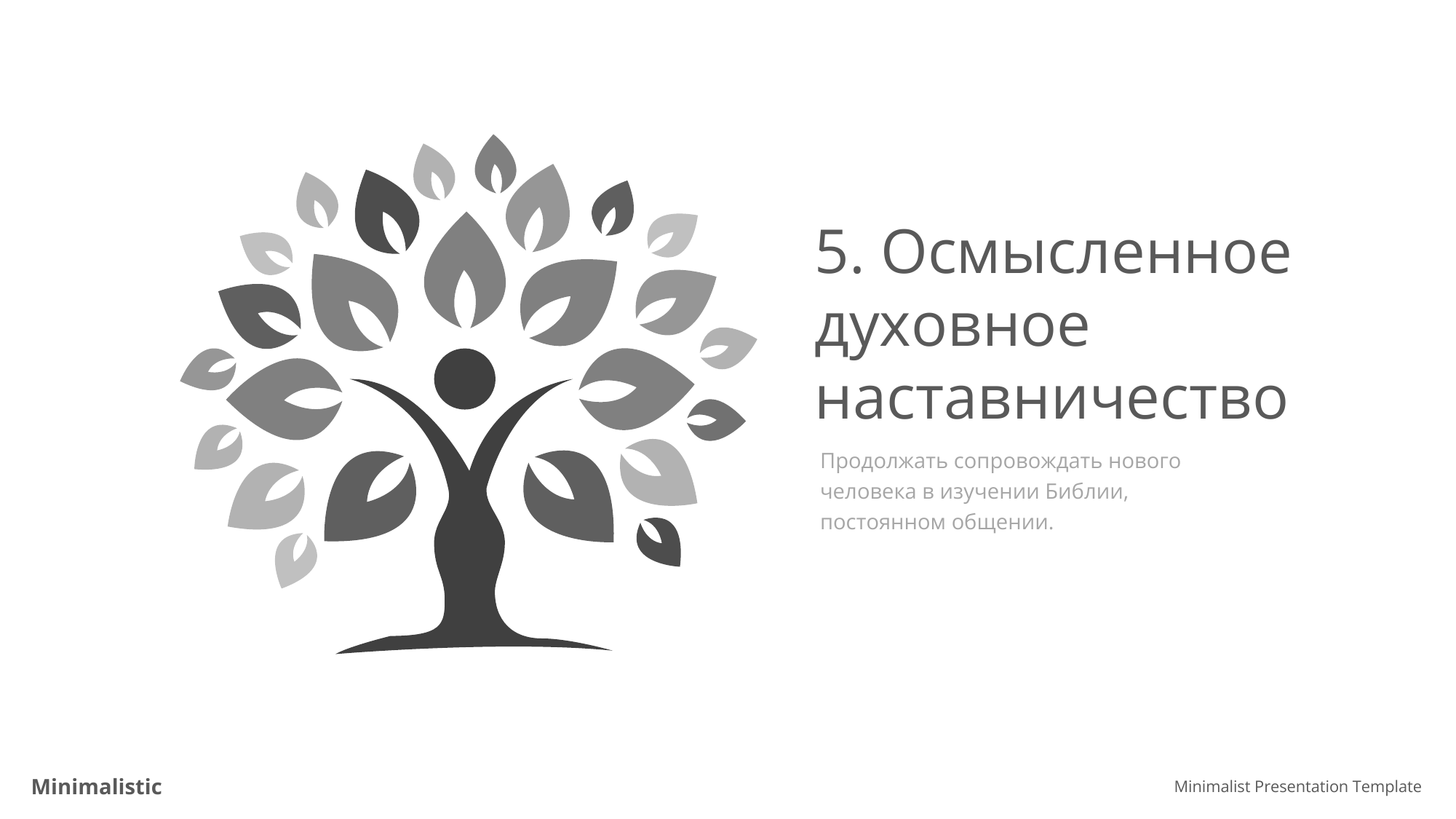

5. Осмысленное духовное наставничество
Продолжать сопровождать нового человека в изучении Библии, постоянном общении.